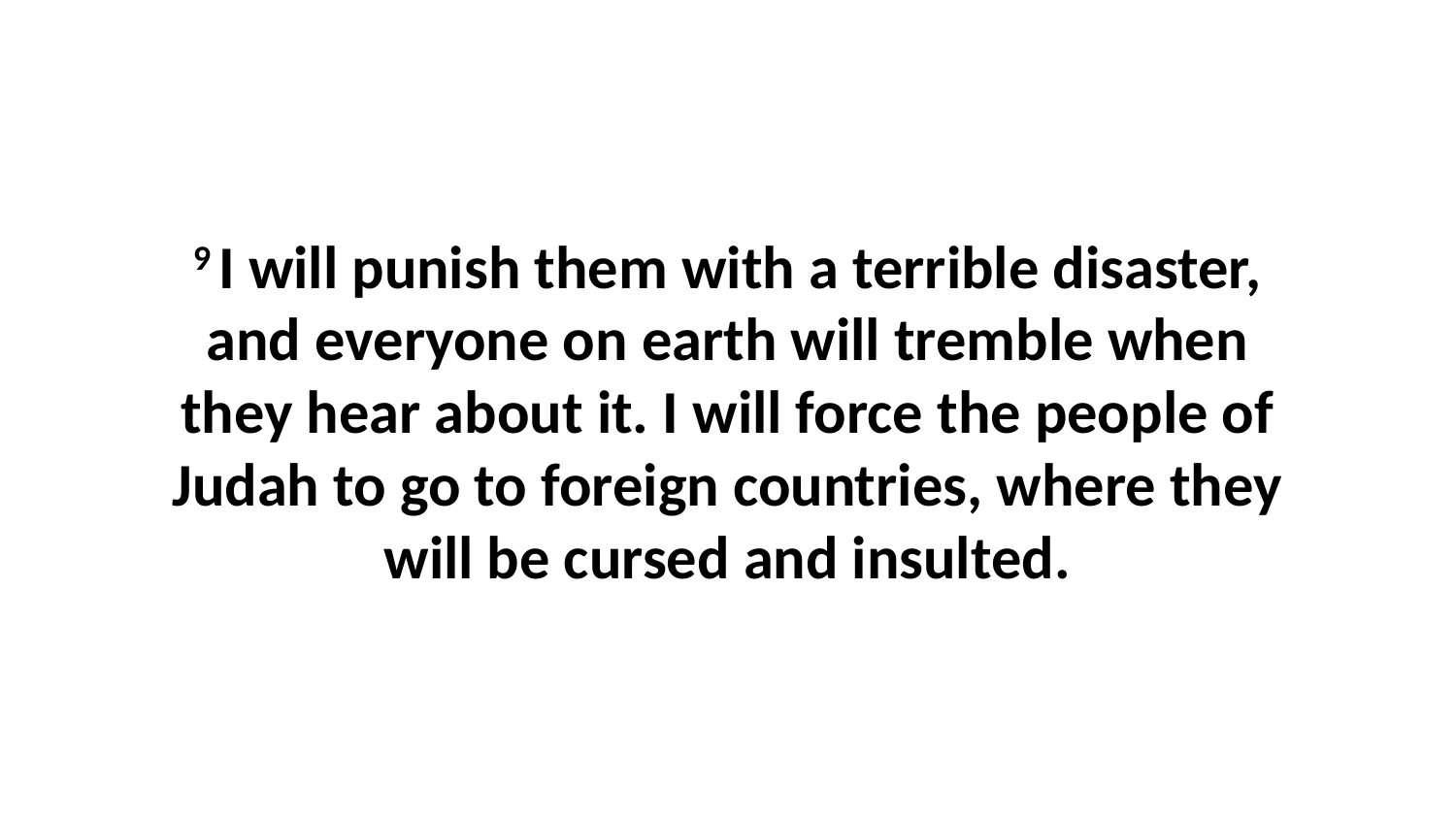

9 I will punish them with a terrible disaster, and everyone on earth will tremble when they hear about it. I will force the people of Judah to go to foreign countries, where they will be cursed and insulted.